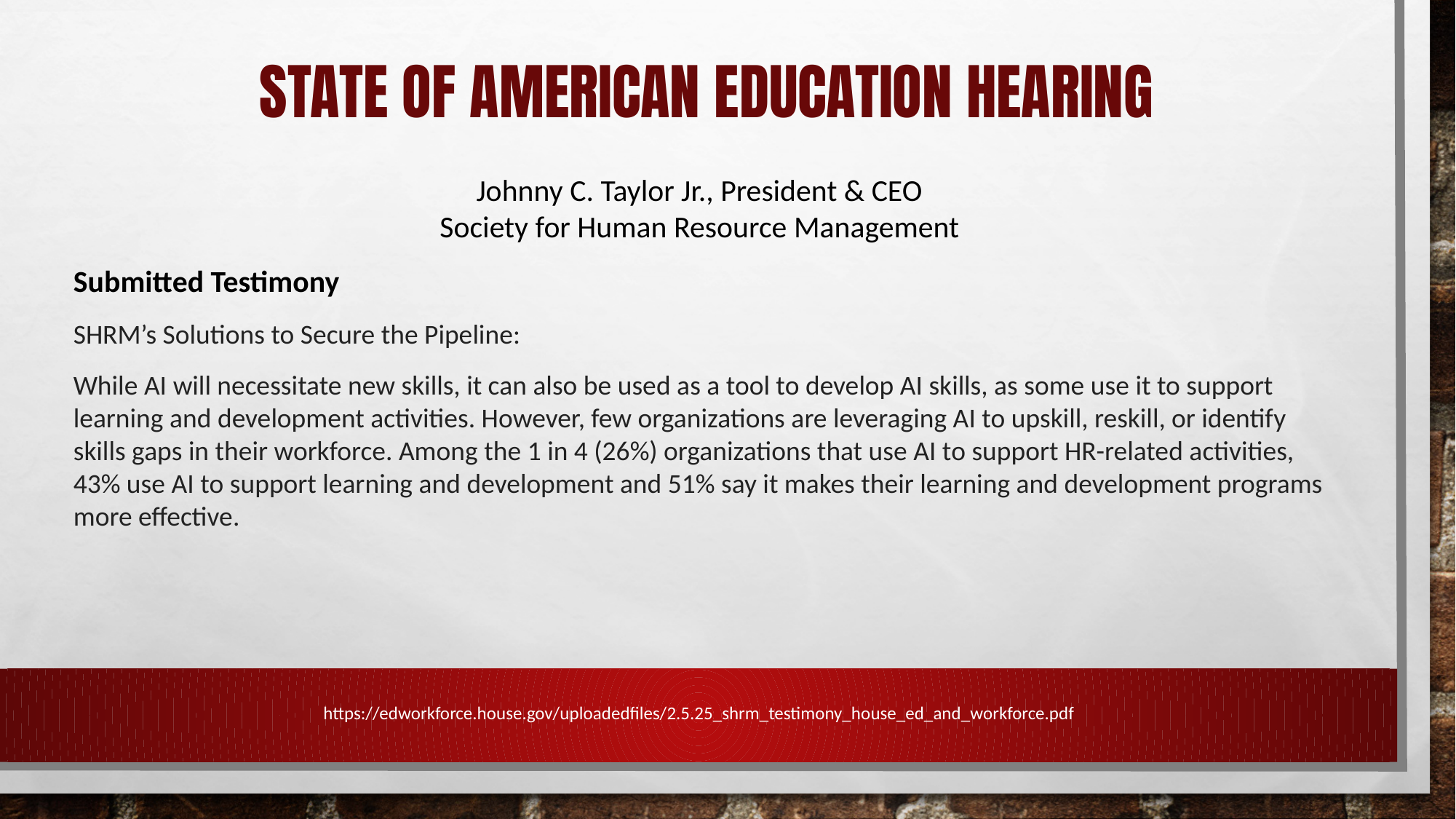

# State of American Education Hearing
Johnny C. Taylor Jr., President & CEO
Society for Human Resource Management

Submitted Testimony

SHRM’s Solutions to Secure the Pipeline:

While AI will necessitate new skills, it can also be used as a tool to develop AI skills, as some use it to support learning and development activities. However, few organizations are leveraging AI to upskill, reskill, or identify skills gaps in their workforce. Among the 1 in 4 (26%) organizations that use AI to support HR-related activities, 43% use AI to support learning and development and 51% say it makes their learning and development programs more effective.
https://edworkforce.house.gov/uploadedfiles/2.5.25_shrm_testimony_house_ed_and_workforce.pdf